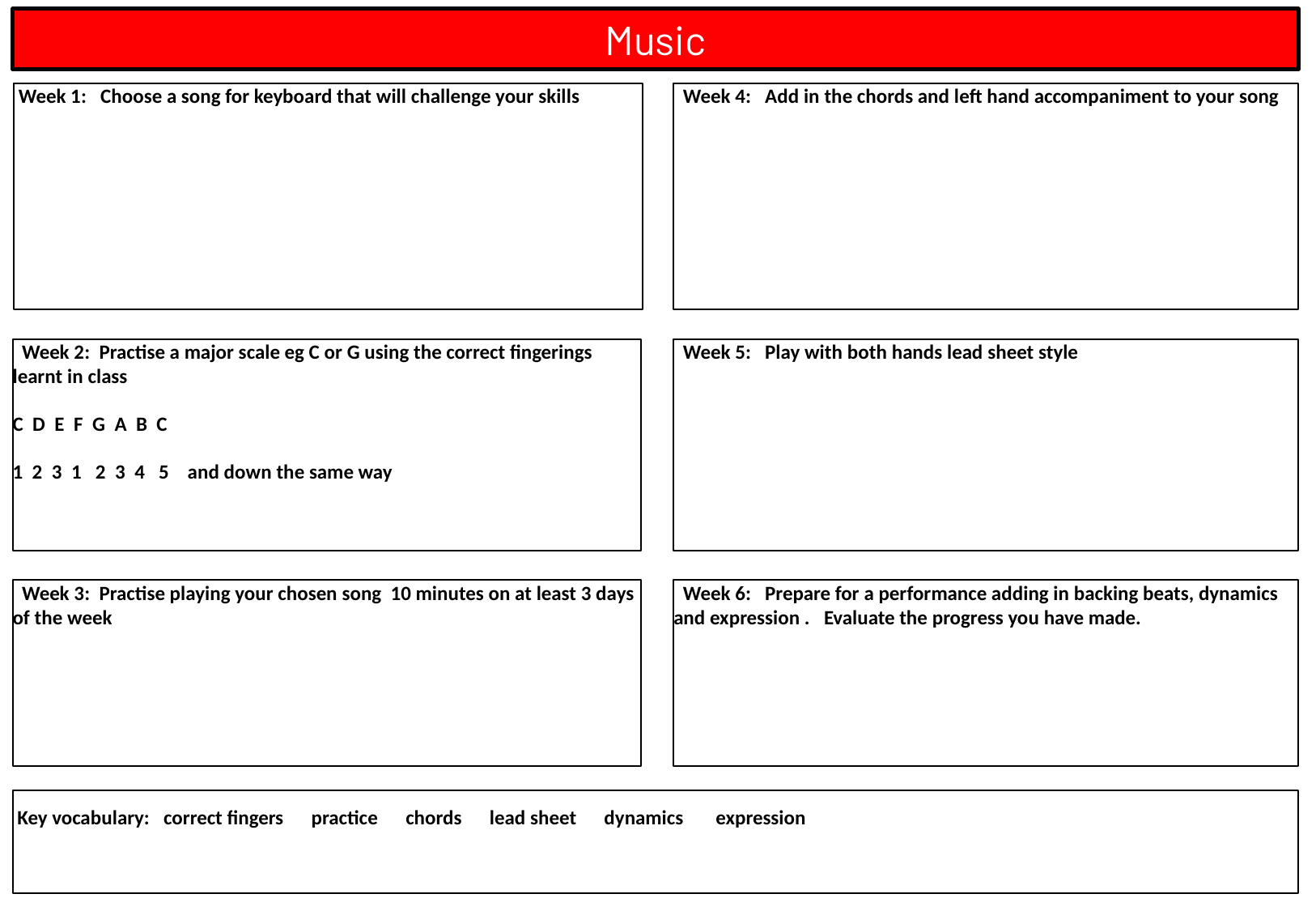

Music
  Week 4:   Add in the chords and left hand accompaniment to your song

 Week 1:   Choose a song for keyboard that will challenge your skills
  Week 5:   Play with both hands lead sheet style

  Week 2:  Practise a major scale eg C or G using the correct fingerings learnt in class
C  D  E  F  G  A  B  C
1  2  3  1   2  3  4   5    and down the same way
  Week 3:  Practise playing your chosen song  10 minutes on at least 3 days of the week

  Week 6:   Prepare for a performance adding in backing beats, dynamics and expression .   Evaluate the progress you have made.

 Key vocabulary:   correct fingers      practice      chords      lead sheet      dynamics       expression